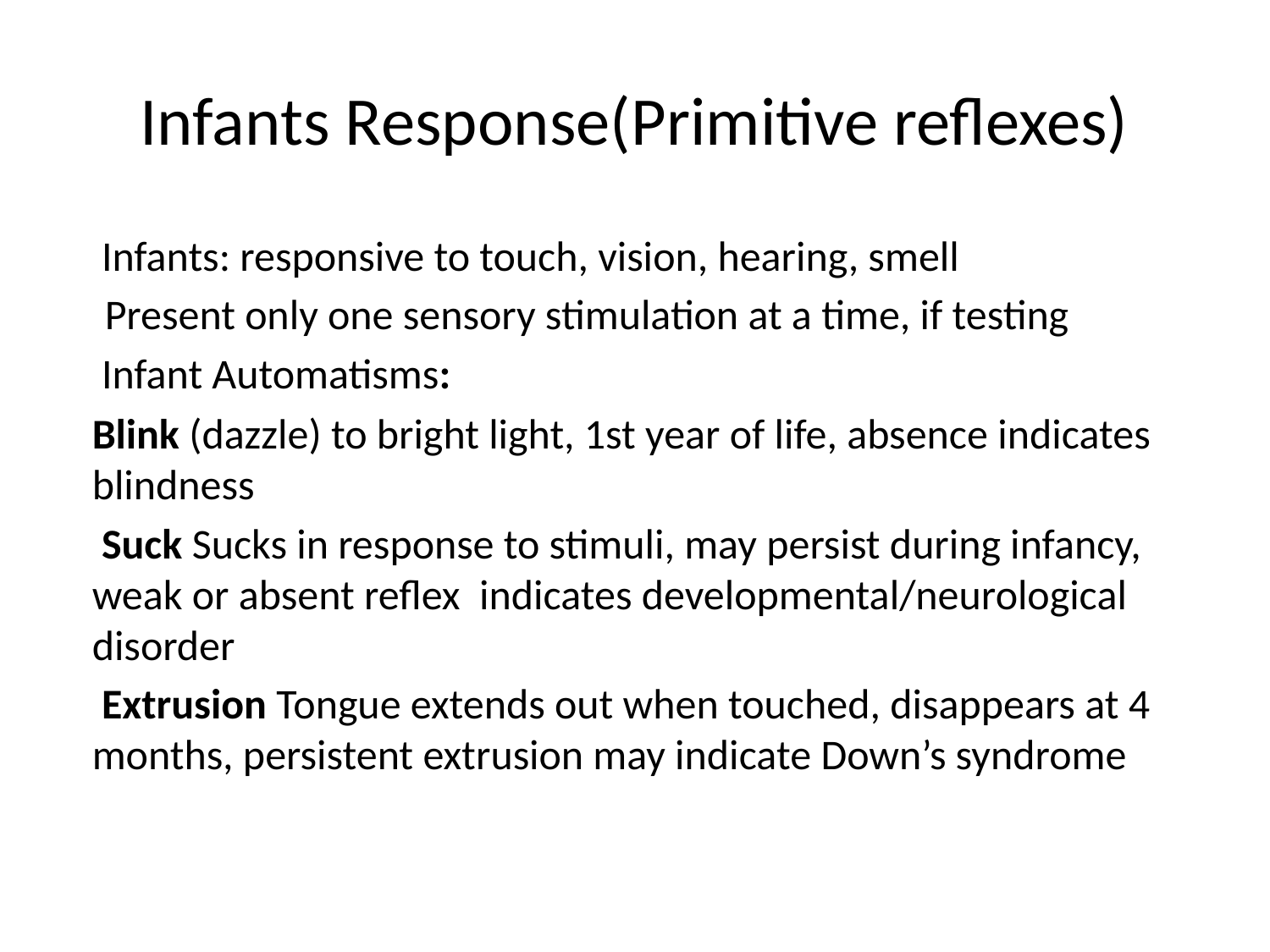

# Infants Response(Primitive reflexes)
 Infants: responsive to touch, vision, hearing, smell
   Present only one sensory stimulation at a time, if testing
 Infant Automatisms:
Blink (dazzle) to bright light, 1st year of life, absence indicates blindness
 Suck Sucks in response to stimuli, may persist during infancy, weak or absent reflex  indicates developmental/neurological disorder
 Extrusion Tongue extends out when touched, disappears at 4 months, persistent extrusion may indicate Down’s syndrome